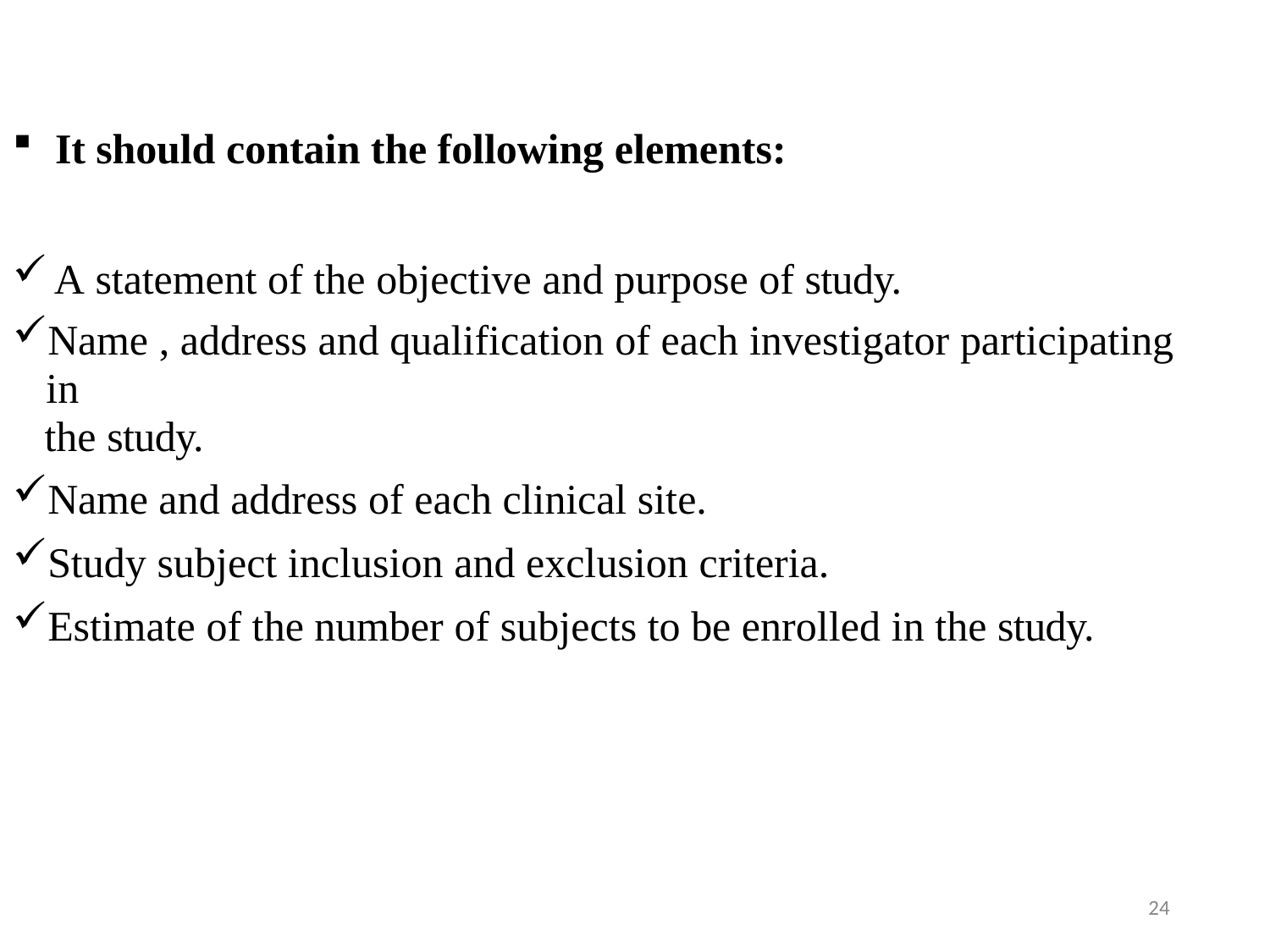

It should contain the following elements:

A statement of the objective and purpose of study.
Name , address and qualification of each investigator participating in
the study.
Name and address of each clinical site.
Study subject inclusion and exclusion criteria.
Estimate of the number of subjects to be enrolled in the study.
24